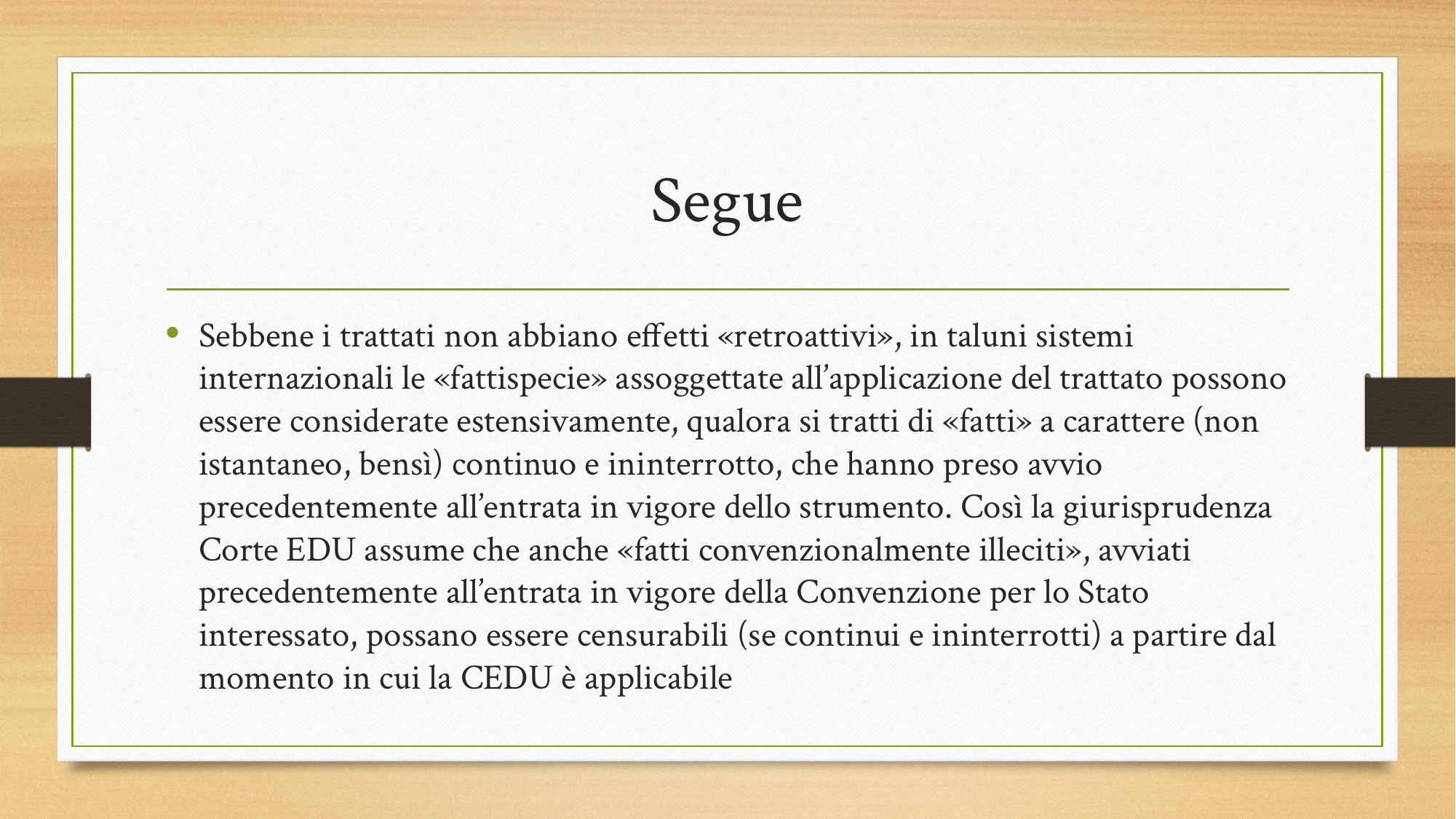

# Segue
Sebbene i trattati non abbiano effetti «retroattivi», in taluni sistemi internazionali le «fattispecie» assoggettate all’applicazione del trattato possono essere considerate estensivamente, qualora si tratti di «fatti» a carattere (non istantaneo, bensì) continuo e ininterrotto, che hanno preso avvio precedentemente all’entrata in vigore dello strumento. Così la giurisprudenza Corte EDU assume che anche «fatti convenzionalmente illeciti», avviati precedentemente all’entrata in vigore della Convenzione per lo Stato interessato, possano essere censurabili (se continui e ininterrotti) a partire dal momento in cui la CEDU è applicabile